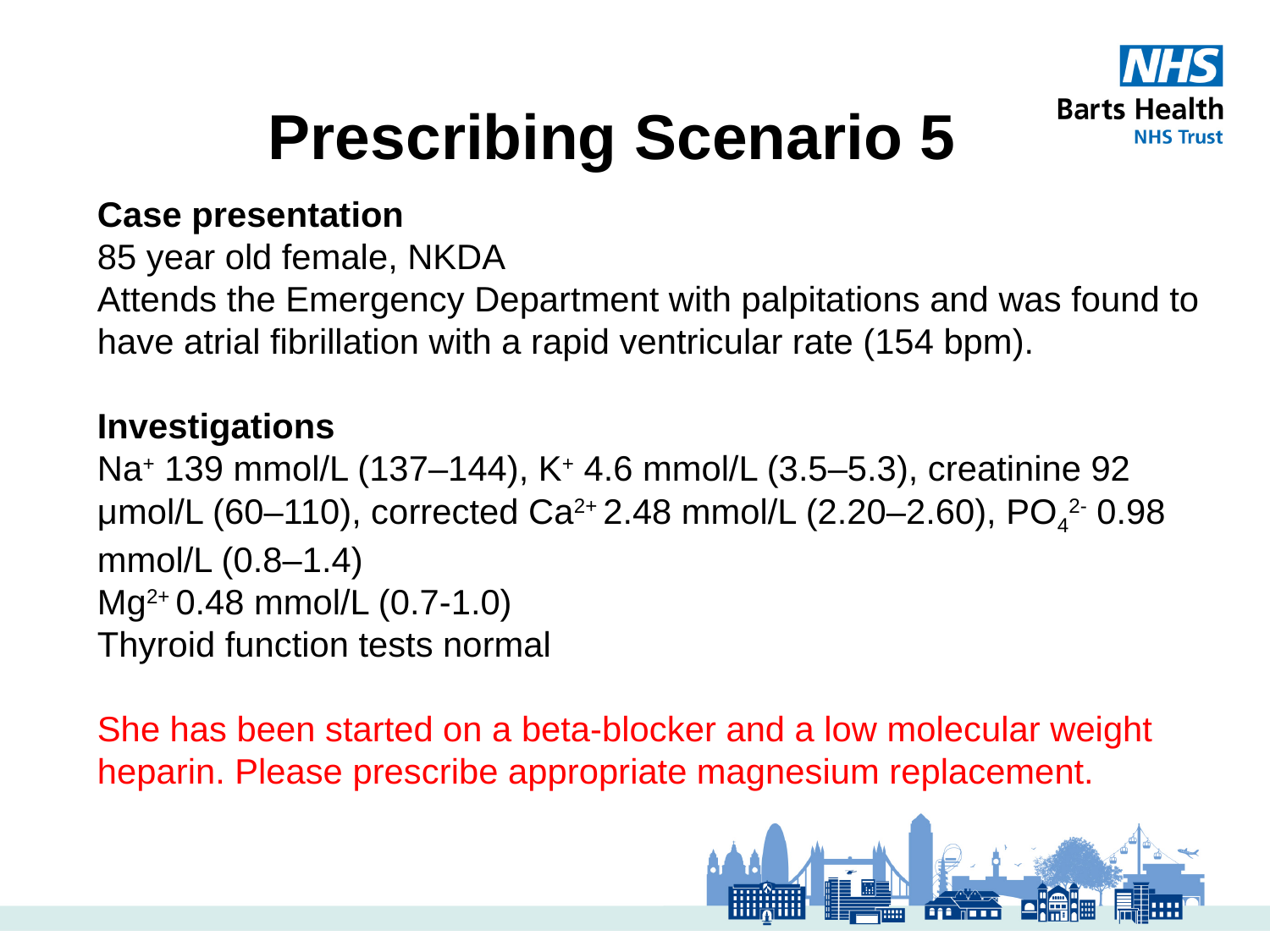

# Prescribing Scenario 5
Case presentation
85 year old female, NKDA
Attends the Emergency Department with palpitations and was found to have atrial fibrillation with a rapid ventricular rate (154 bpm).

Investigations
Na+ 139 mmol/L (137–144), K+ 4.6 mmol/L (3.5–5.3), creatinine 92 μmol/L (60–110), corrected Ca2+ 2.48 mmol/L (2.20–2.60), PO42- 0.98 mmol/L (0.8–1.4)
Mg2+ 0.48 mmol/L (0.7-1.0)
Thyroid function tests normal

She has been started on a beta-blocker and a low molecular weight heparin. Please prescribe appropriate magnesium replacement.